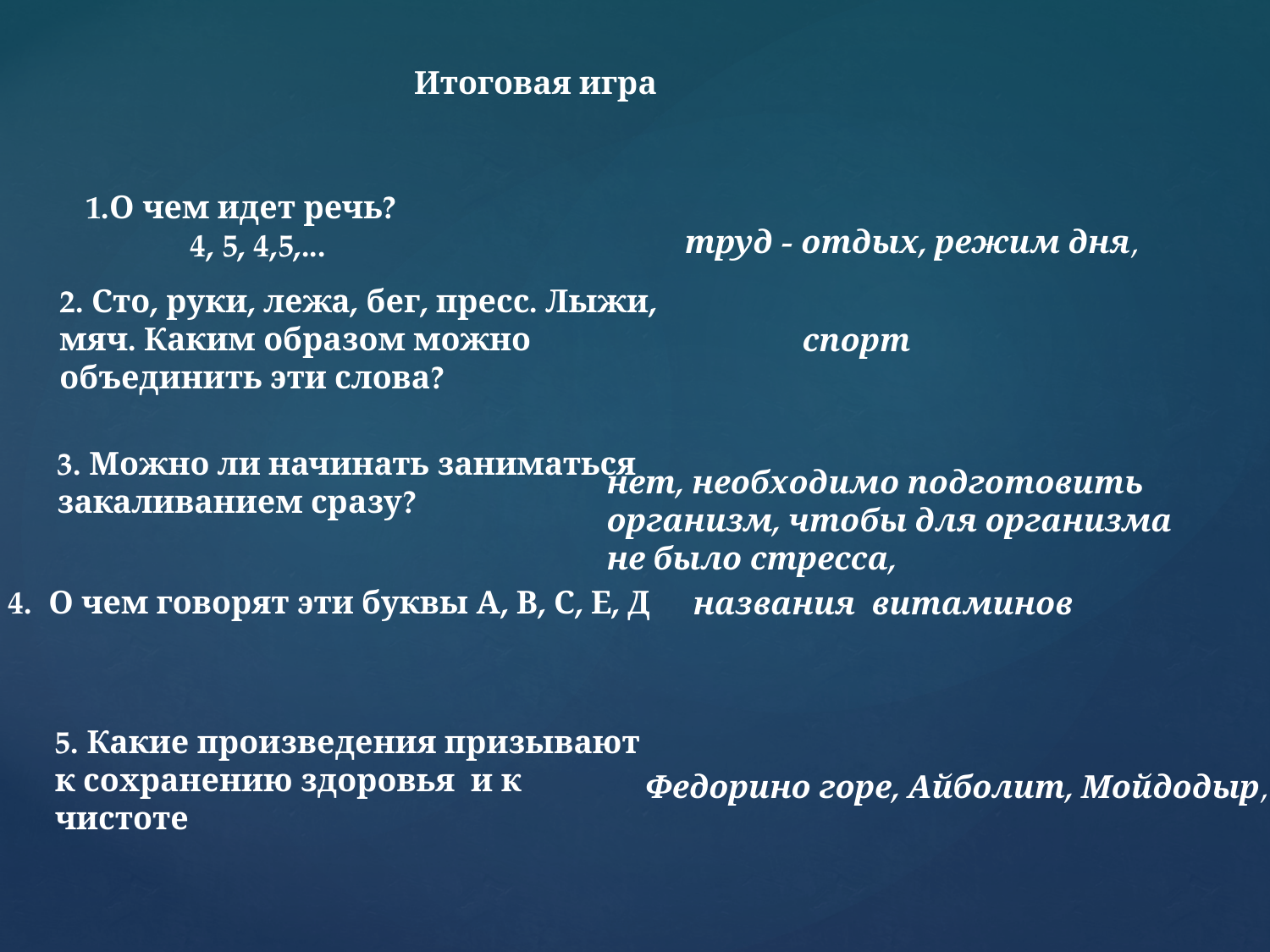

Итоговая игра
1.О чем идет речь?
             4, 5, 4,5,...
труд - отдых, режим дня,
2. Сто, руки, лежа, бег, пресс. Лыжи, мяч. Каким образом можно объединить эти слова?
спорт
3. Можно ли начинать заниматься закаливанием сразу?
нет, необходимо подготовить организм, чтобы для организма не было стресса,
4.  О чем говорят эти буквы А, В, С, Е, Д
названия  витаминов
5. Какие произведения призывают к сохранению здоровья  и к  чистоте
Федорино горе, Айболит, Мойдодыр,